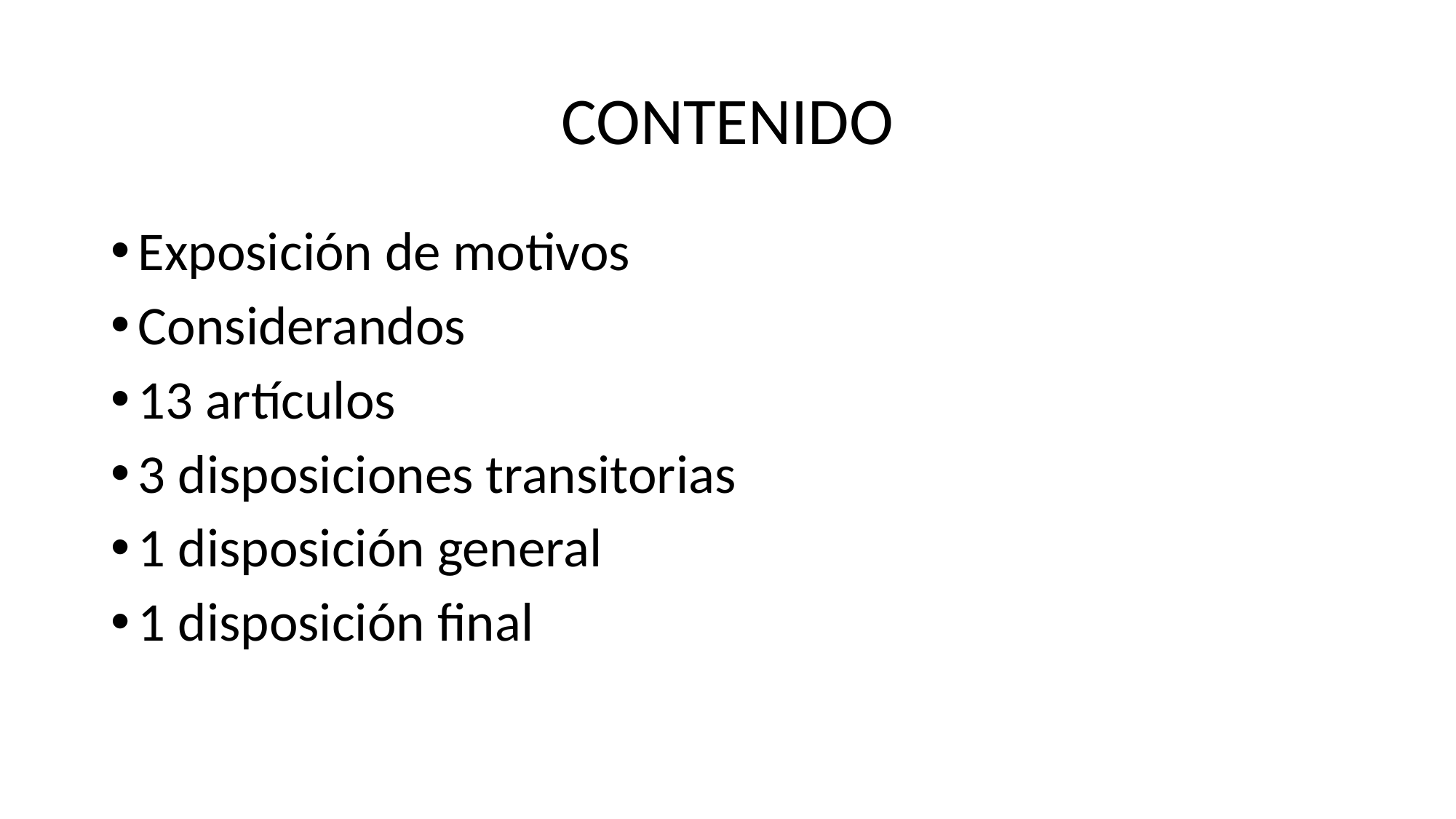

# CONTENIDO
Exposición de motivos
Considerandos
13 artículos
3 disposiciones transitorias
1 disposición general
1 disposición final